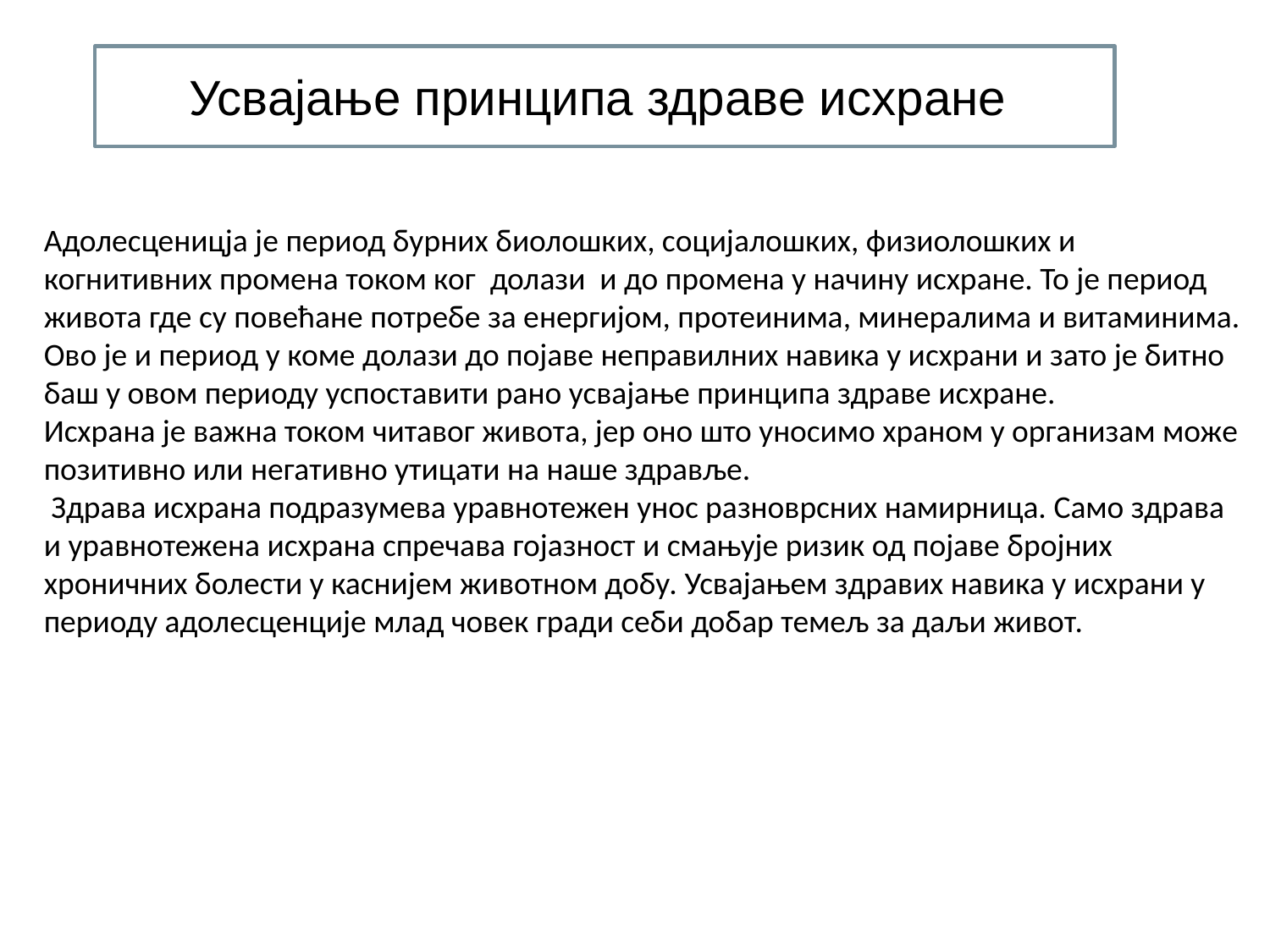

# Усвајање принципа здраве исхране

Адолесценицја је период бурних биолошких, социјалошких, физиолошких и когнитивних промена током ког  долази  и до промена у начину исхране. То је период живота где су повећане потребе за енергијом, протеинима, минералима и витаминима. Ово је и период у коме долази до појаве неправилних навика у исхрани и зато је битно баш у овом периоду успоставити рано усвајање принципа здраве исхране.
Исхрана је важна током читавог живота, јер оно што уносимо храном у организам може позитивно или негативно утицати на наше здравље.
 Здрава исхрана подразумева уравнотежен унос разноврсних намирница. Само здрава и уравнотежена исхрана спречава гојазност и смањује ризик од појаве бројних хроничних болести у каснијем животном добу. Усвајањем здравих навика у исхрани у периоду адолесценције млад човек гради себи добар темељ за даљи живот.